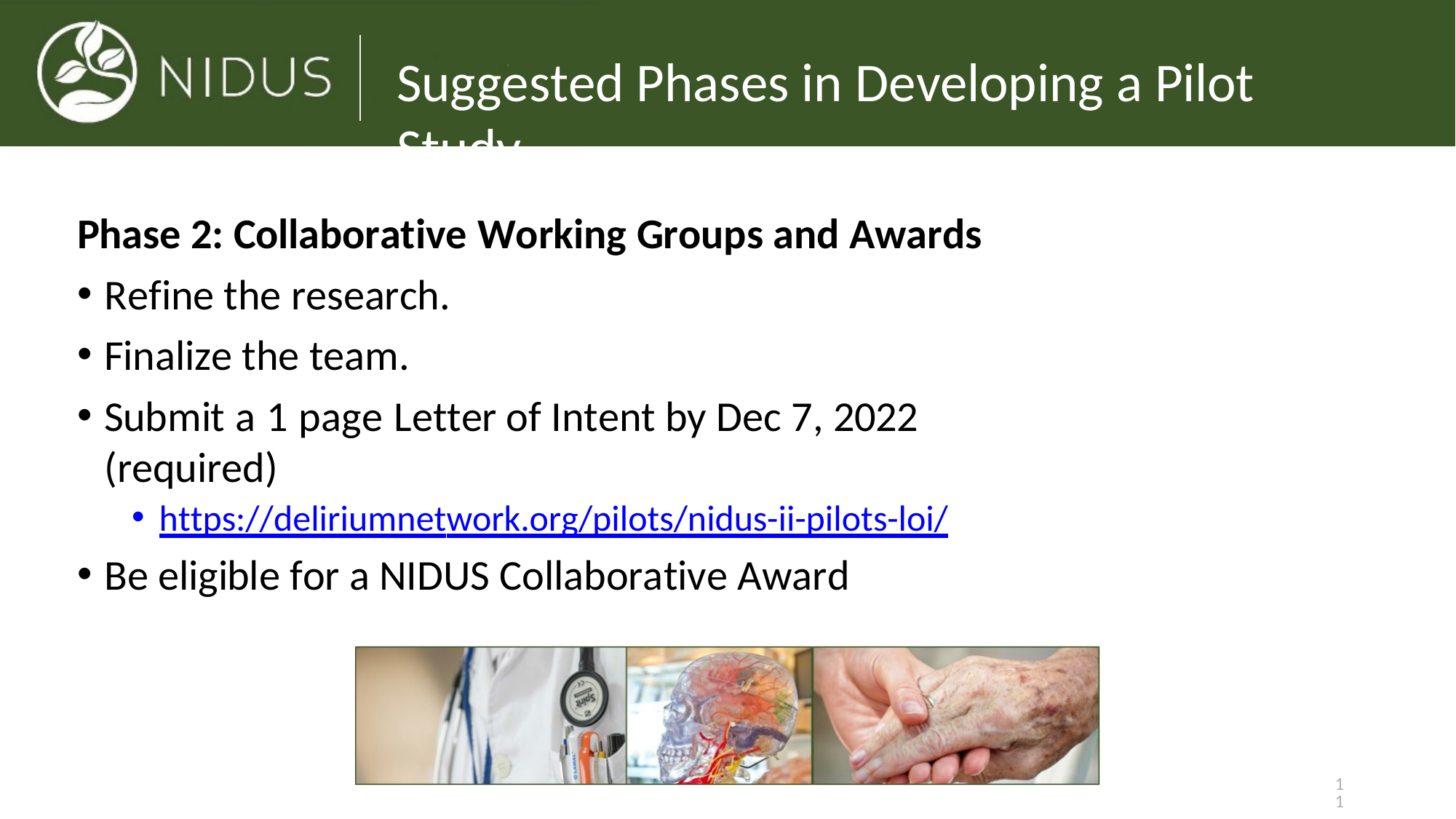

Suggested Phases in Developing a Pilot Study
Phase 2: Collaborative Working Groups and Awards
Refine the research.
Finalize the team.
Submit a 1 page Letter of Intent by Dec 7, 2022 (required)
https://deliriumnetwork.org/pilots/nidus-ii-pilots-loi/
Be eligible for a NIDUS Collaborative Award

11